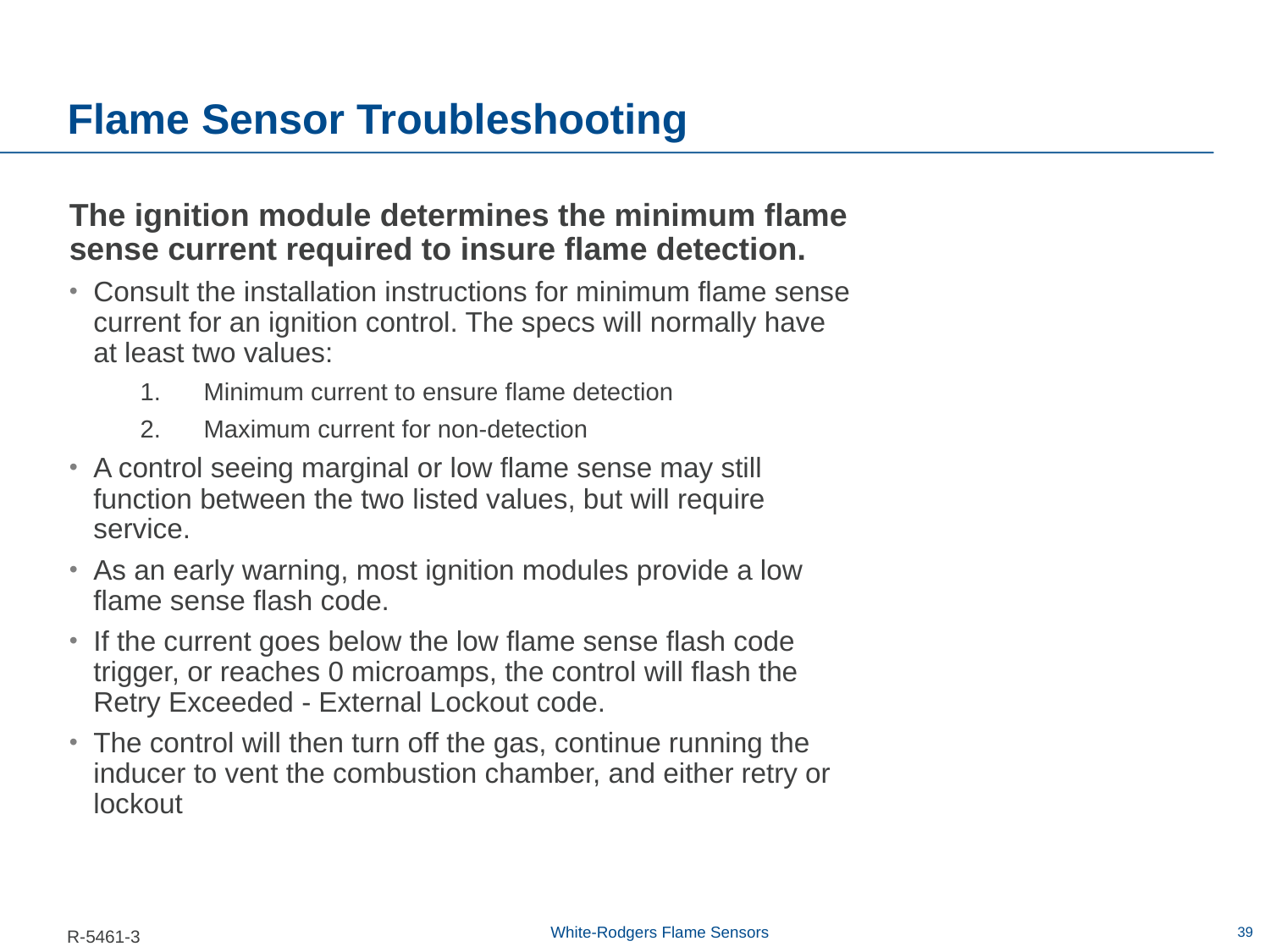

# Flame Sensor Troubleshooting
The ignition module determines the minimum flame sense current required to insure flame detection.
Consult the installation instructions for minimum flame sense current for an ignition control. The specs will normally have at least two values:
Minimum current to ensure flame detection
Maximum current for non-detection
A control seeing marginal or low flame sense may still function between the two listed values, but will require service.
As an early warning, most ignition modules provide a low flame sense flash code.
If the current goes below the low flame sense flash code trigger, or reaches 0 microamps, the control will flash the Retry Exceeded - External Lockout code.
The control will then turn off the gas, continue running the inducer to vent the combustion chamber, and either retry or lockout
R-5461-3